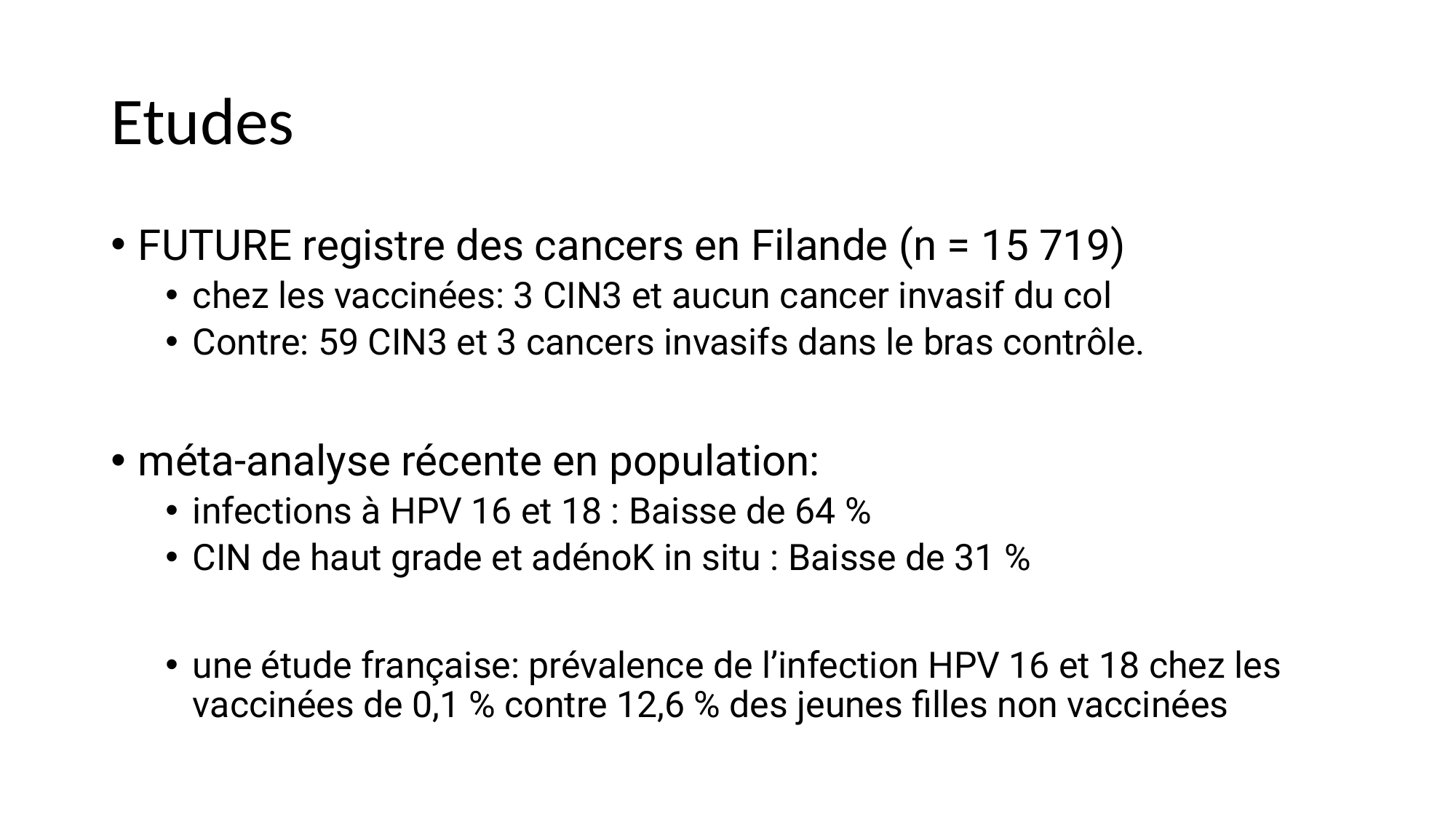

# Etudes
FUTURE registre des cancers en Filande (n = 15 719)
chez les vaccinées: 3 CIN3 et aucun cancer invasif du col
Contre: 59 CIN3 et 3 cancers invasifs dans le bras contrôle.

méta-analyse récente en population:
infections à HPV 16 et 18 : Baisse de 64 %
CIN de haut grade et adénoK in situ : Baisse de 31 %

une étude française: prévalence de l’infection HPV 16 et 18 chez les vaccinées de 0,1 % contre 12,6 % des jeunes filles non vaccinées